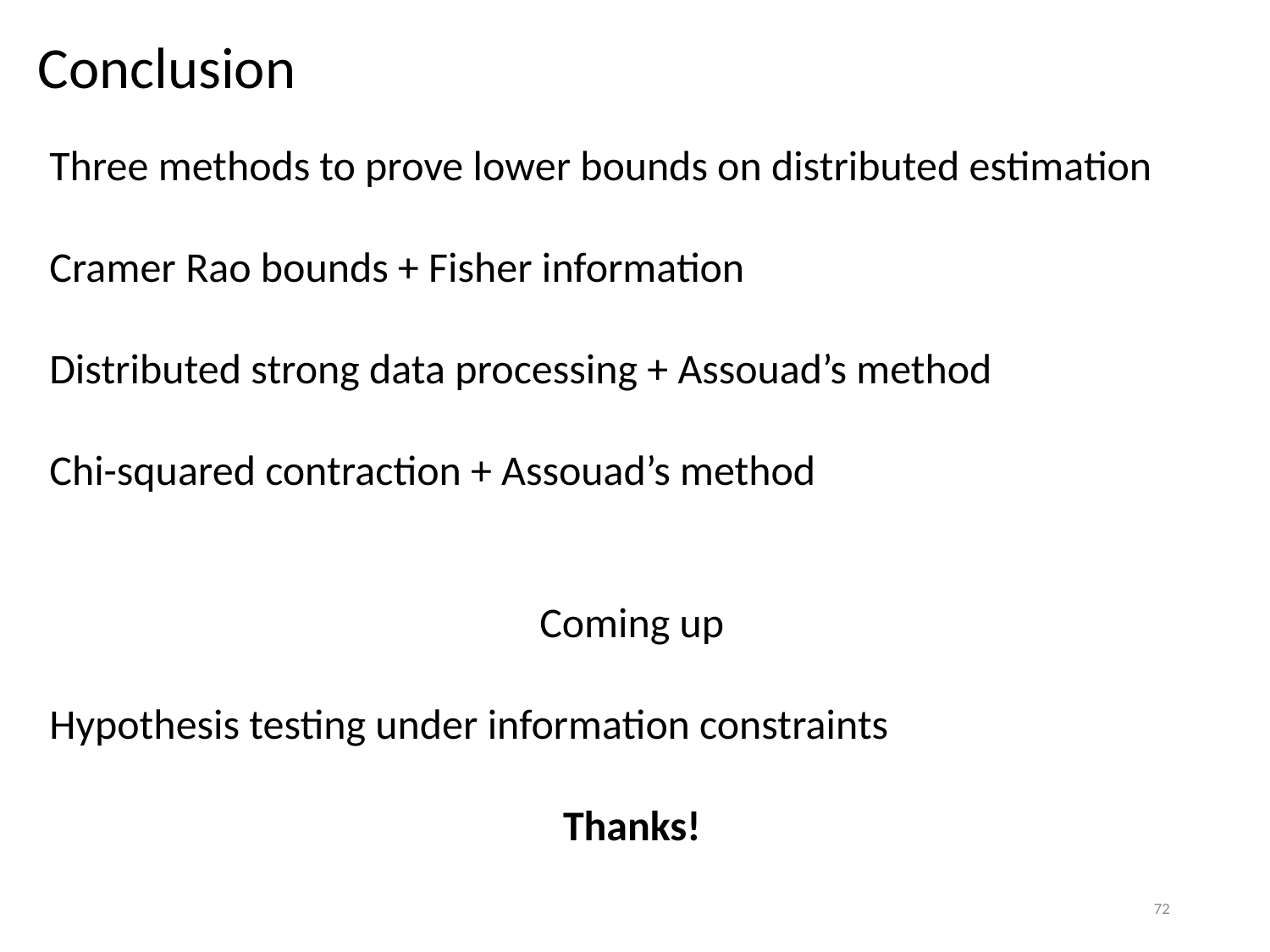

# Conclusion
Three methods to prove lower bounds on distributed estimation

Cramer Rao bounds + Fisher information

Distributed strong data processing + Assouad’s method

Chi-squared contraction + Assouad’s method

Coming up

Hypothesis testing under information constraints

Thanks!
72